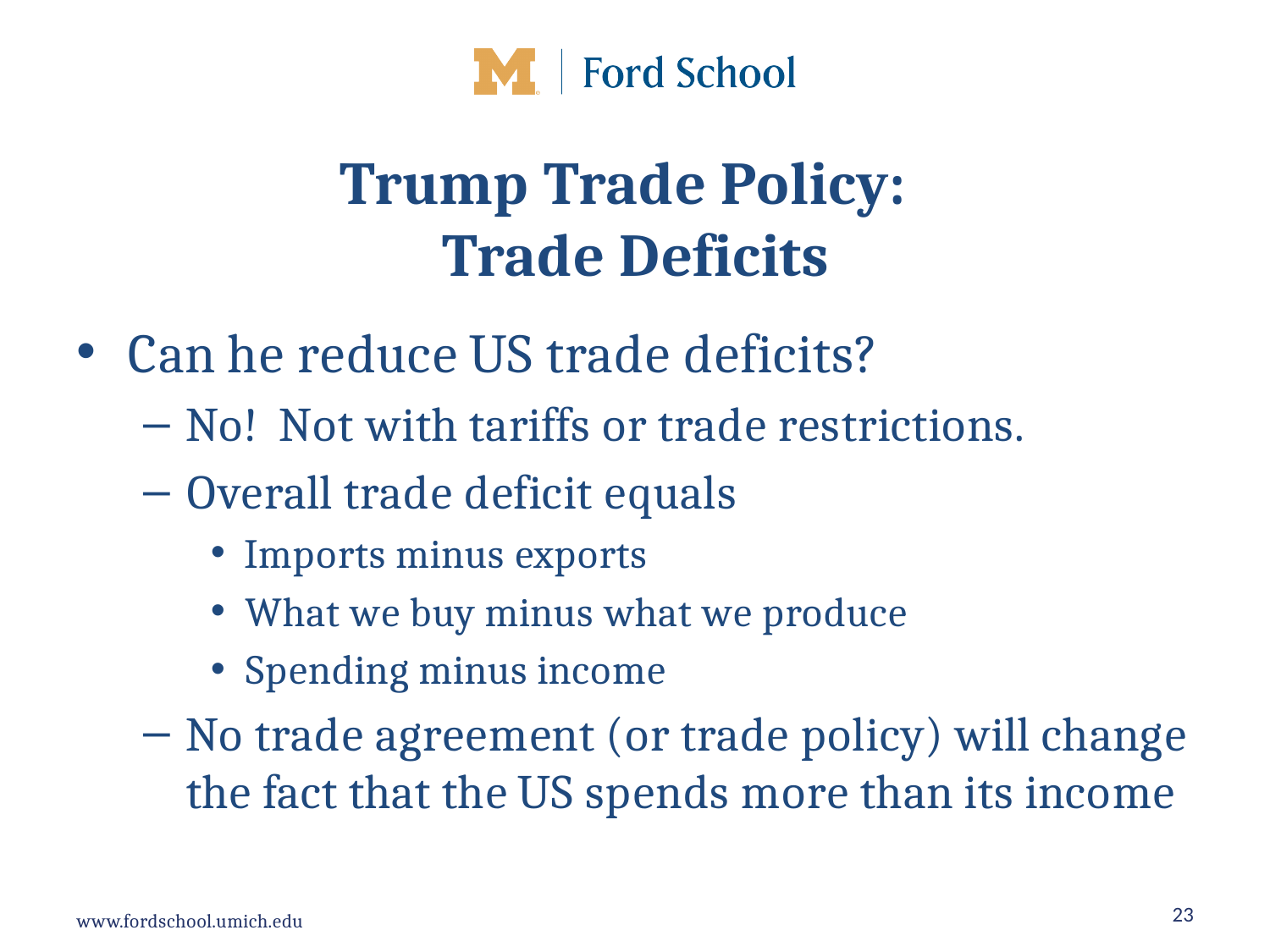

# Trump Trade Policy: Trade Deficits
Can he reduce US trade deficits?
No!  Not with tariffs or trade restrictions.
Overall trade deficit equals
Imports minus exports
What we buy minus what we produce
Spending minus income
No trade agreement (or trade policy) will change the fact that the US spends more than its income
23